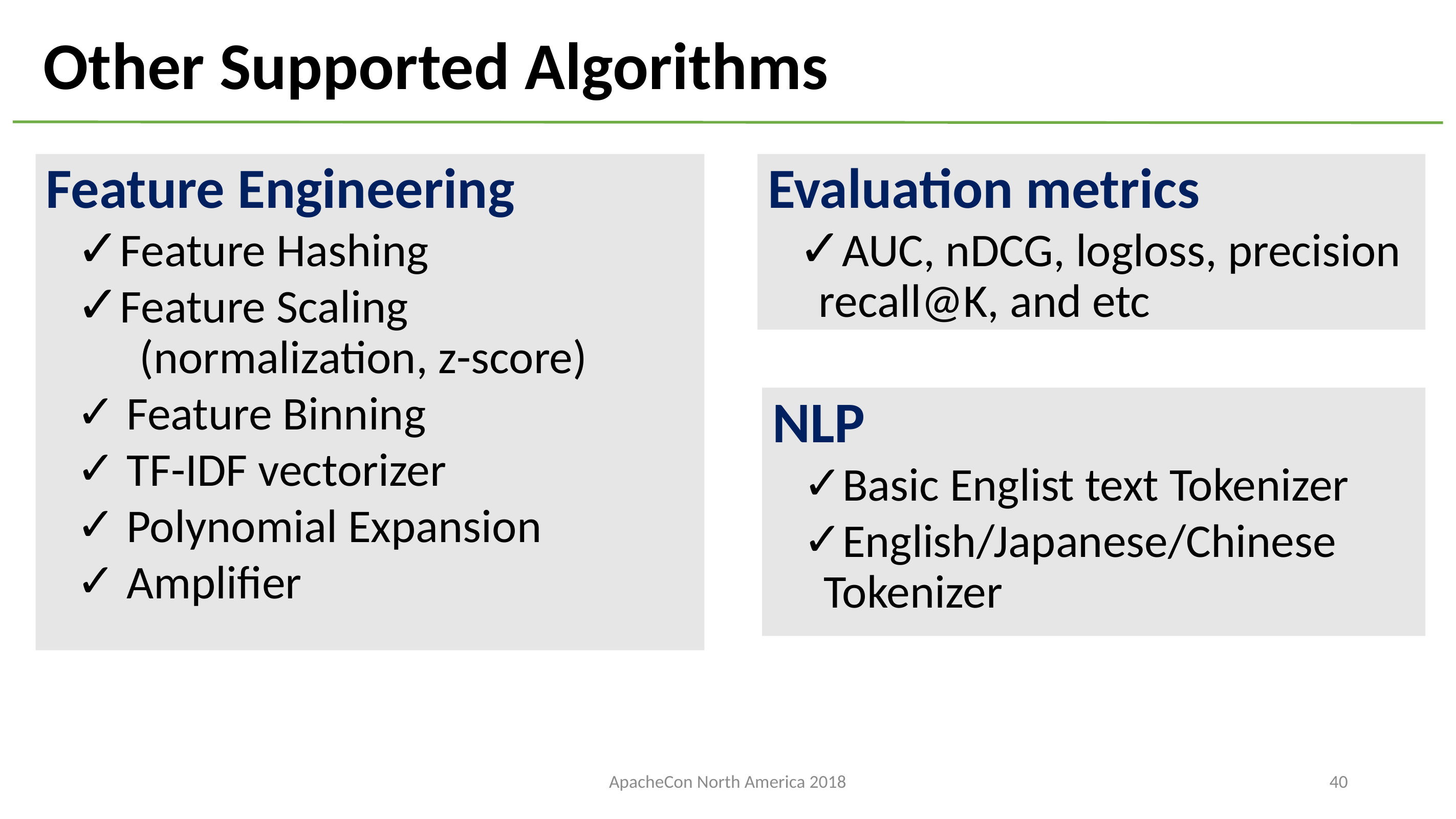

# Other Supported Algorithms
Feature Engineering
Feature Hashing
Feature Scaling
    (normalization, z-score)
 Feature Binning
 TF-IDF vectorizer
 Polynomial Expansion
 Amplifier
Evaluation metrics
AUC, nDCG, logloss, precision recall@K, and etc
NLP
Basic Englist text Tokenizer
English/Japanese/Chinese Tokenizer
ApacheCon North America 2018
40